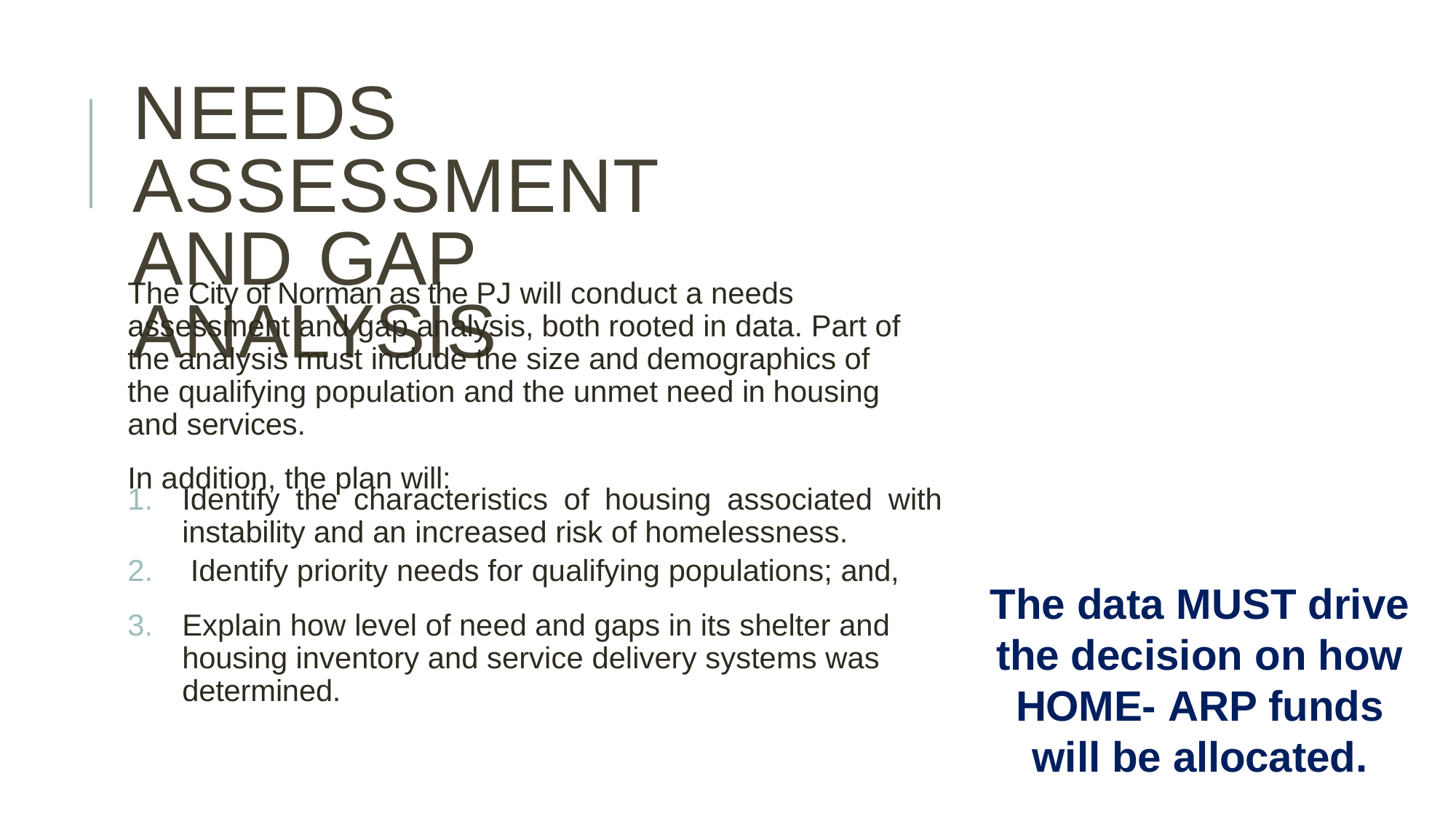

# NEEDS ASSESSMENT AND GAP ANALYSIS
The City of Norman as the PJ will conduct a needs assessment and gap analysis, both rooted in data. Part of the analysis must include the size and demographics of the qualifying population and the unmet need in housing and services.
In addition, the plan will:
Identify the characteristics of housing associated with instability and an increased risk of homelessness.
 Identify priority needs for qualifying populations; and,
Explain how level of need and gaps in its shelter and housing inventory and service delivery systems was determined.
The data MUST drive the decision on how HOME- ARP funds will be allocated.